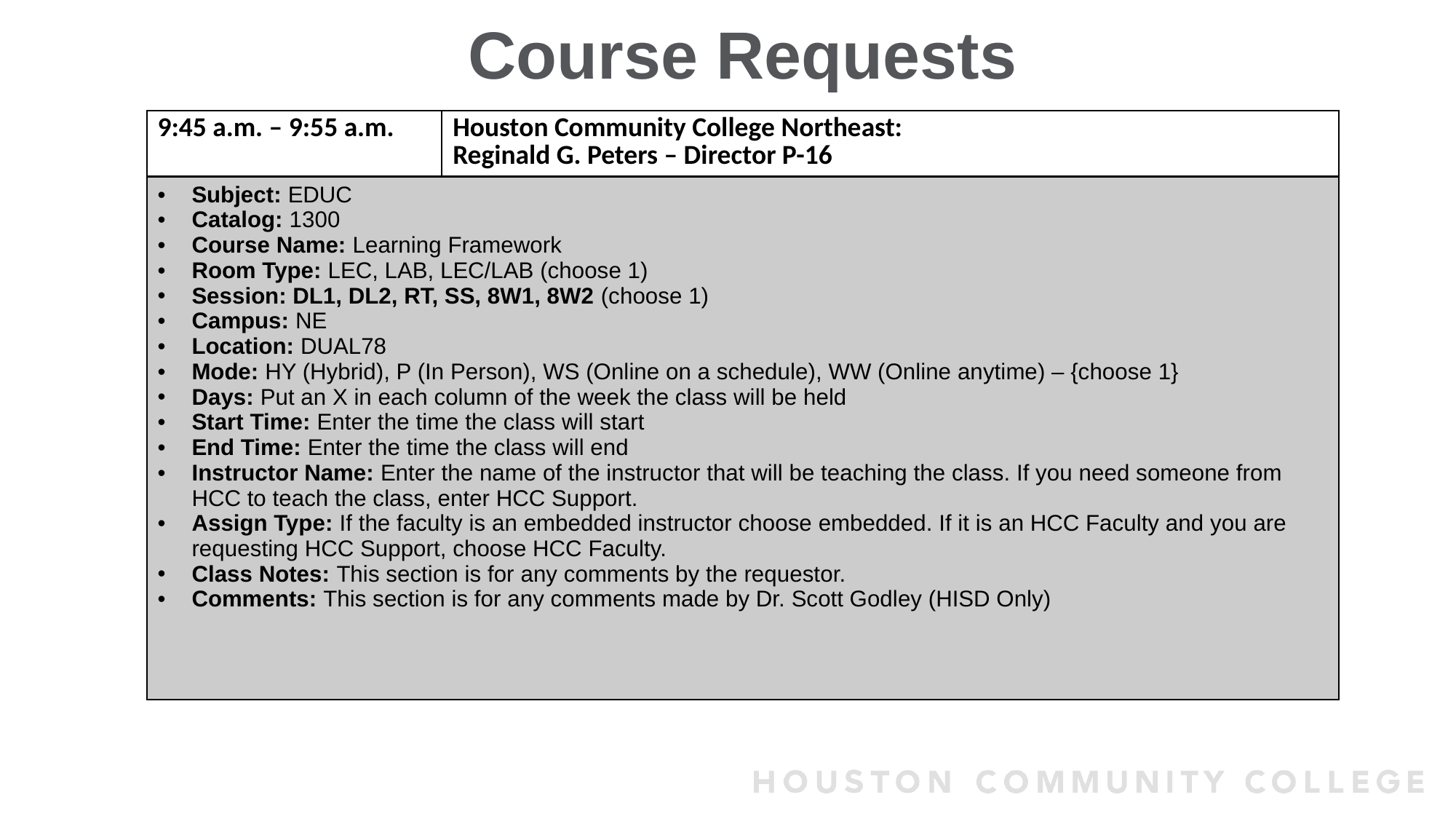

# Course Requests
| 9:45 a.m. – 9:55 a.m. | Houston Community College Northeast: Reginald G. Peters – Director P-16 |
| --- | --- |
| Subject: EDUC Catalog: 1300 Course Name: Learning Framework Room Type: LEC, LAB, LEC/LAB (choose 1) Session: DL1, DL2, RT, SS, 8W1, 8W2 (choose 1) Campus: NE Location: DUAL78 Mode: HY (Hybrid), P (In Person), WS (Online on a schedule), WW (Online anytime) – {choose 1} Days: Put an X in each column of the week the class will be held Start Time: Enter the time the class will start End Time: Enter the time the class will end Instructor Name: Enter the name of the instructor that will be teaching the class. If you need someone from HCC to teach the class, enter HCC Support. Assign Type: If the faculty is an embedded instructor choose embedded. If it is an HCC Faculty and you are requesting HCC Support, choose HCC Faculty. Class Notes: This section is for any comments by the requestor. Comments: This section is for any comments made by Dr. Scott Godley (HISD Only) |  |